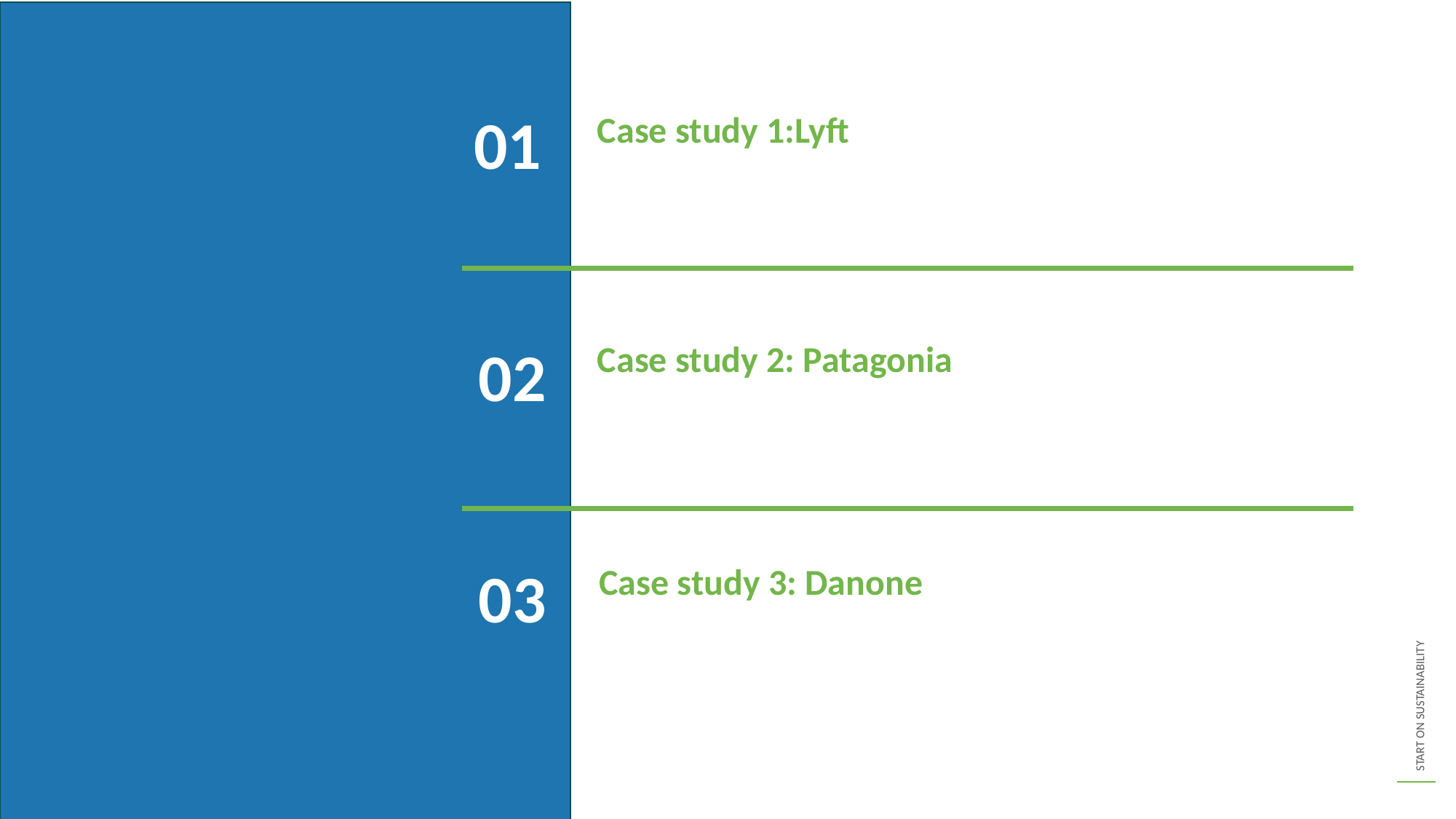

01
Case study 1:Lyft

02
Case study 2: Patagonia

03
Case study 3: Danone